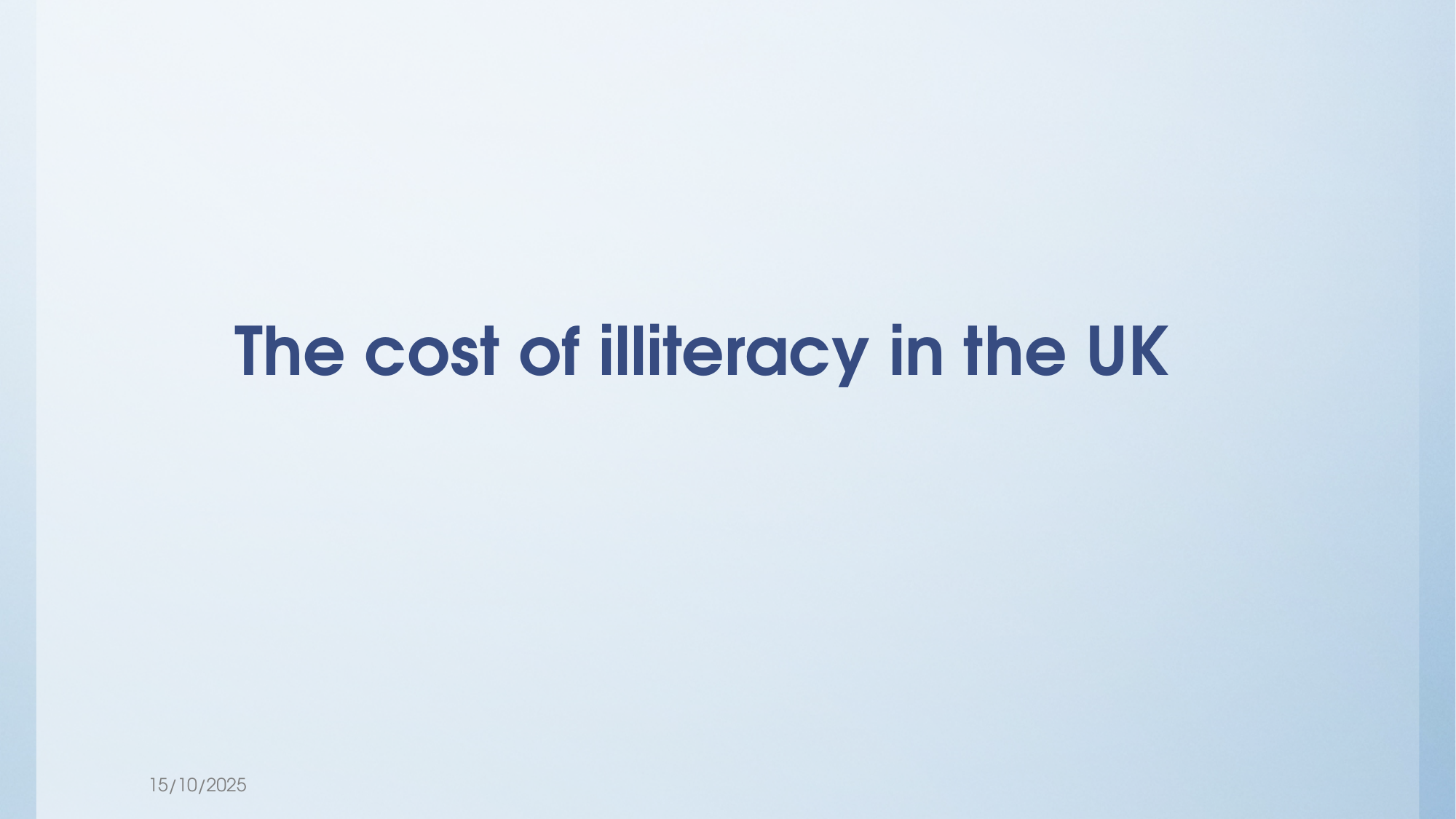

# The cost of illiteracy in the UK
15/10/2025